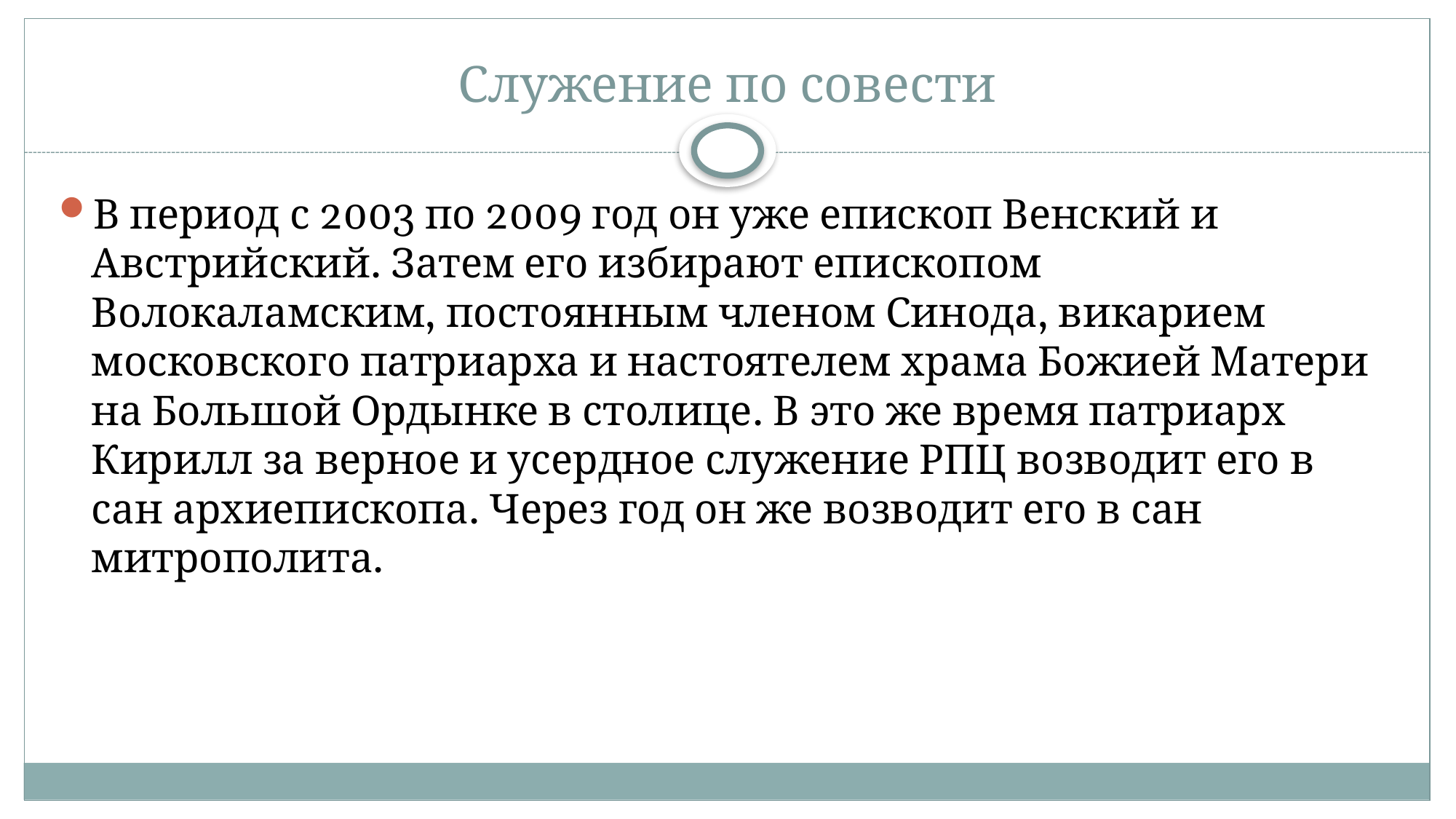

# Служение по совести
В период с 2003 по 2009 год он уже епископ Венский и Австрийский. Затем его избирают епископом Волокаламским, постоянным членом Синода, викарием московского патриарха и настоятелем храма Божией Матери на Большой Ордынке в столице. В это же время патриарх Кирилл за верное и усердное служение РПЦ возводит его в сан архиепископа. Через год он же возводит его в сан митрополита.